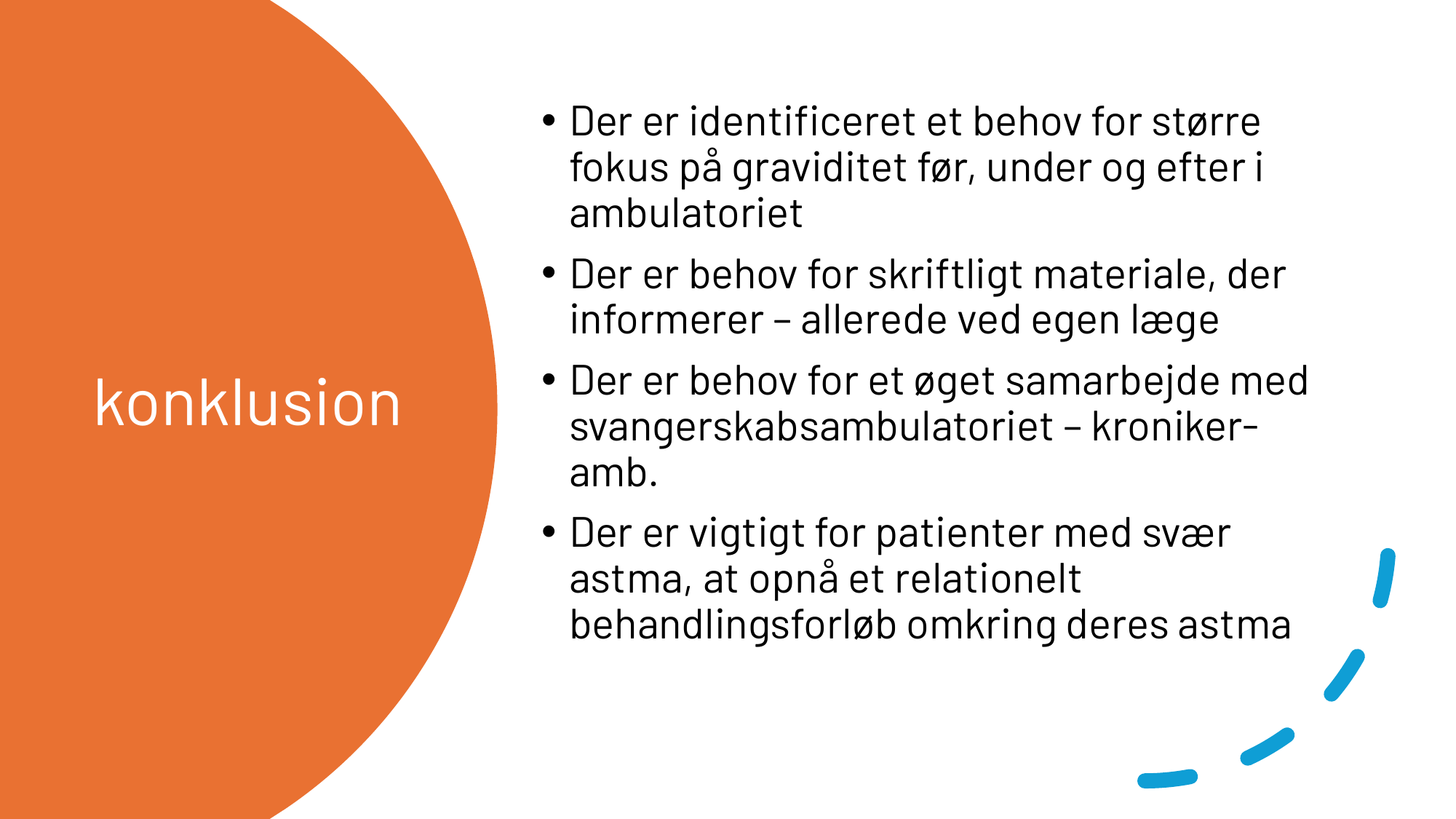

Der er identificeret et behov for større fokus på graviditet før, under og efter i ambulatoriet
Der er behov for skriftligt materiale, der informerer – allerede ved egen læge
Der er behov for et øget samarbejde med svangerskabsambulatoriet – kroniker-amb.
Der er vigtigt for patienter med svær astma, at opnå et relationelt behandlingsforløb omkring deres astma

# konklusion